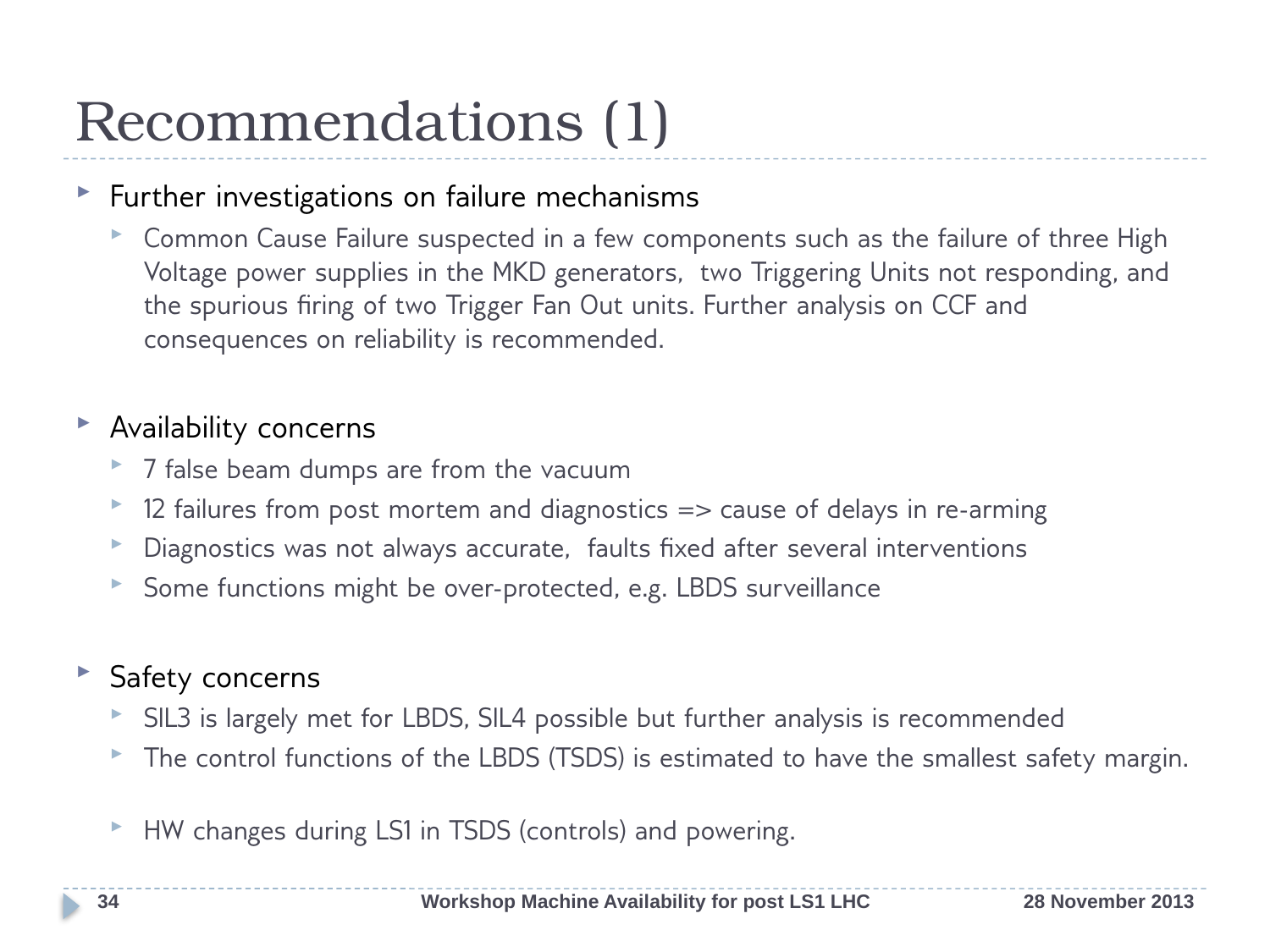

# Recommendations (1)
Further investigations on failure mechanisms
Common Cause Failure suspected in a few components such as the failure of three High Voltage power supplies in the MKD generators,  two Triggering Units not responding, and the spurious firing of two Trigger Fan Out units. Further analysis on CCF and consequences on reliability is recommended.

Availability concerns
7 false beam dumps are from the vacuum
12 failures from post mortem and diagnostics => cause of delays in re-arming
Diagnostics was not always accurate,  faults fixed after several interventions
Some functions might be over-protected, e.g. LBDS surveillance

Safety concerns
SIL3 is largely met for LBDS, SIL4 possible but further analysis is recommended
The control functions of the LBDS (TSDS) is estimated to have the smallest safety margin.
HW changes during LS1 in TSDS (controls) and powering.

34
Workshop Machine Availability for post LS1 LHC
28 November 2013